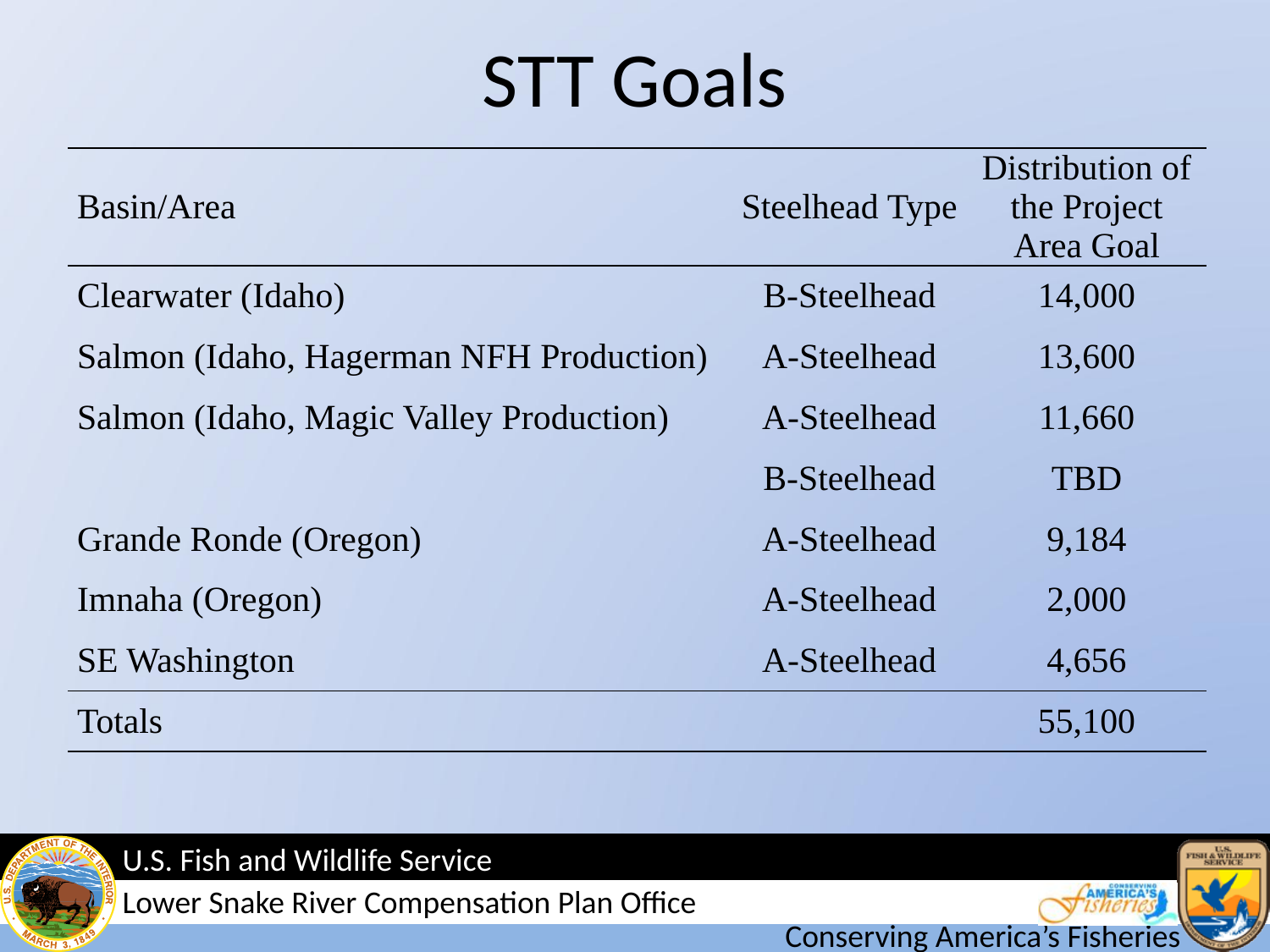

# STT Goals
| Basin/Area | Steelhead Type | Distribution of the Project Area Goal |
| --- | --- | --- |
| Clearwater (Idaho) | B-Steelhead | 14,000 |
| Salmon (Idaho, Hagerman NFH Production) | A-Steelhead | 13,600 |
| Salmon (Idaho, Magic Valley Production) | A-Steelhead | 11,660 |
|  | B-Steelhead | TBD |
| Grande Ronde (Oregon) | A-Steelhead | 9,184 |
| Imnaha (Oregon) | A-Steelhead | 2,000 |
| SE Washington | A-Steelhead | 4,656 |
| Totals |  | 55,100 |